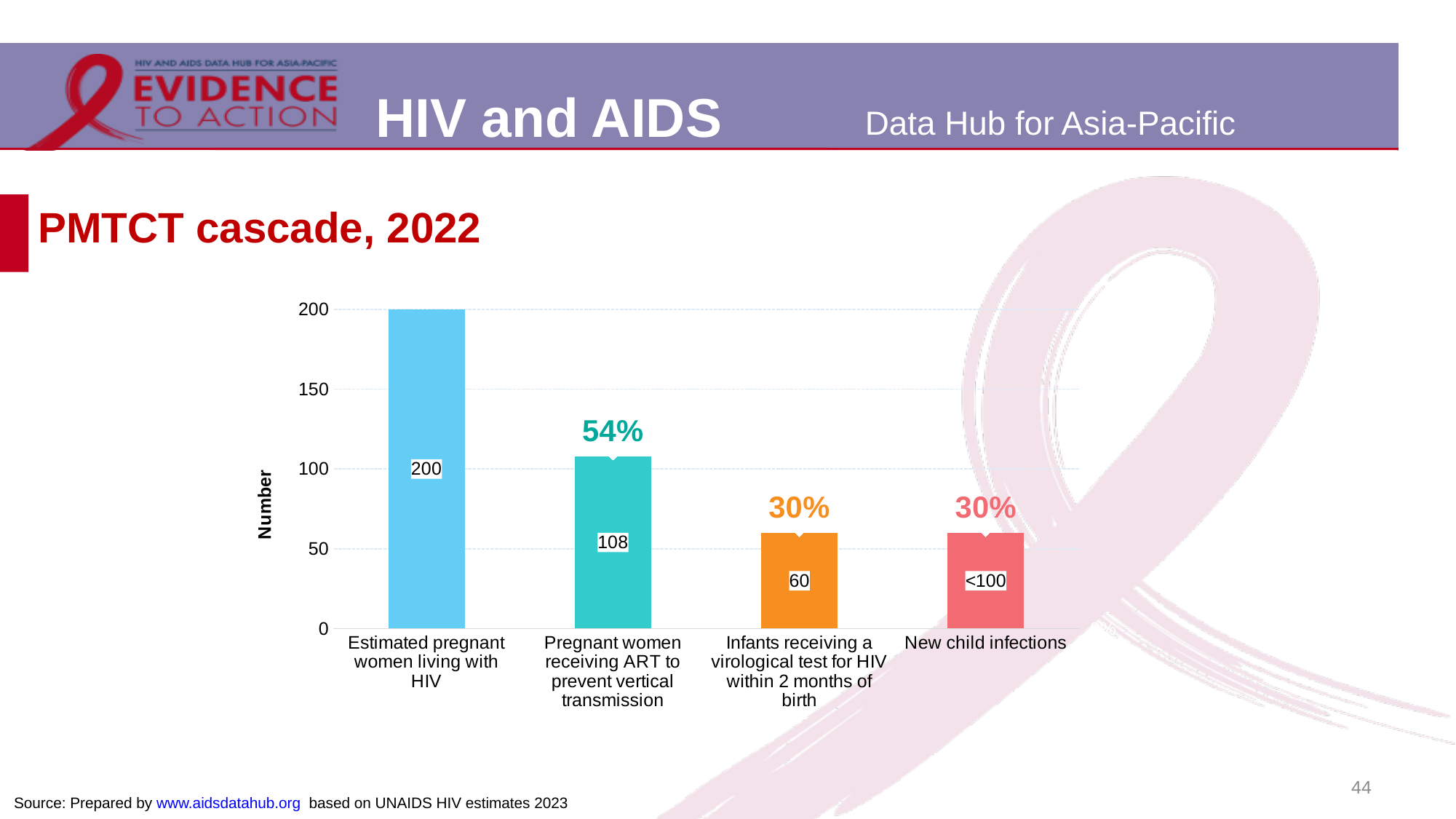

# PMTCT cascade, 2022

### Chart

| Category | #REF! | Proportion |
|---|---|---|
| Estimated pregnant women living with HIV | 200.0 | None |
| Pregnant women receiving ART to prevent vertical transmission | 108.0 | 0.54 |
| Infants receiving a virological test for HIV within 2 months of birth | 60.0 | 0.3 |
| New child infections | 60.0 | 0.3 |
44
Source: Prepared by www.aidsdatahub.org  based on UNAIDS HIV estimates 2023